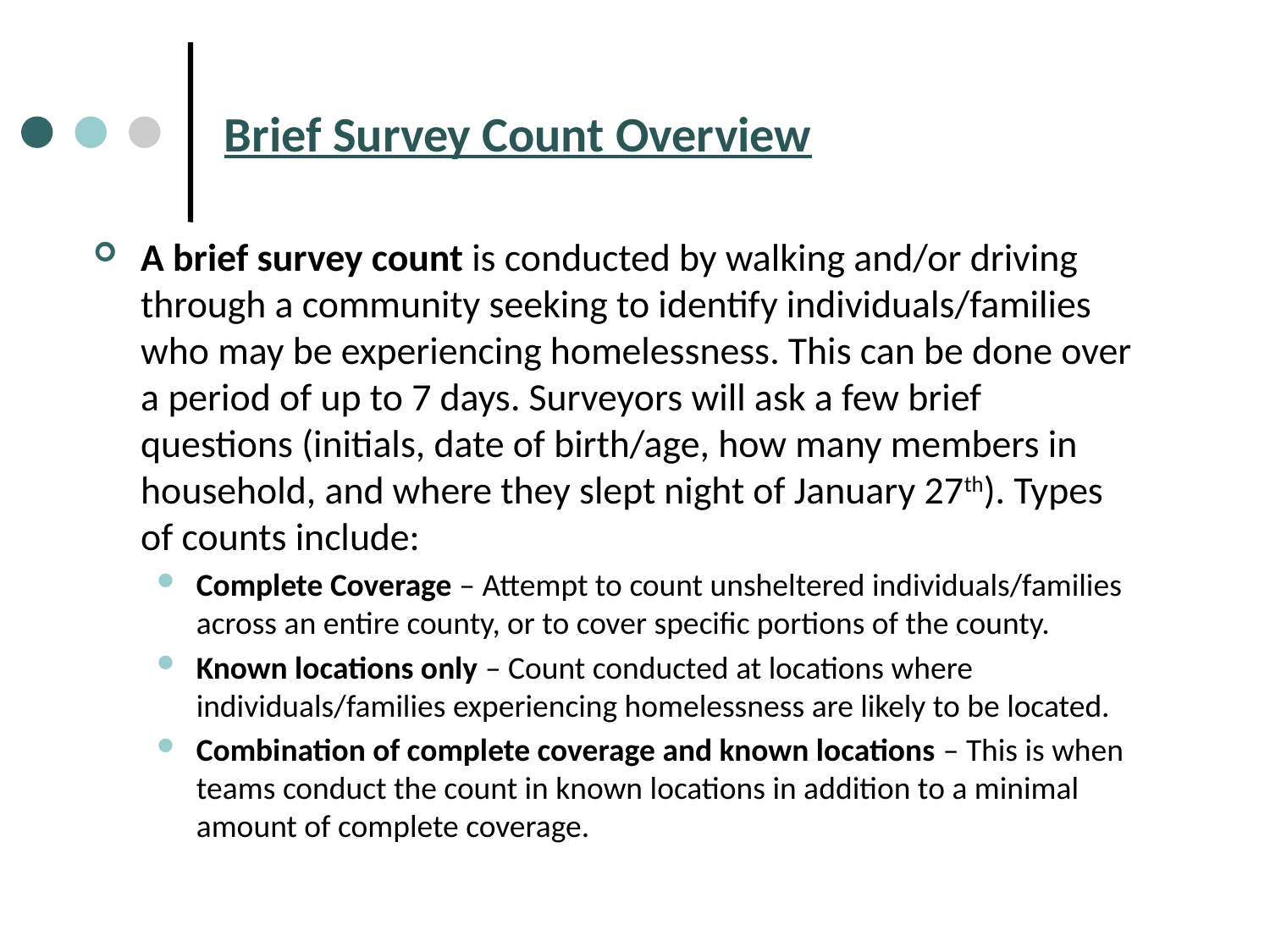

# Brief Survey Count Overview
A brief survey count is conducted by walking and/or driving through a community seeking to identify individuals/families who may be experiencing homelessness. This can be done over a period of up to 7 days. Surveyors will ask a few brief questions (initials, date of birth/age, how many members in household, and where they slept night of January 27th). Types of counts include:
Complete Coverage – Attempt to count unsheltered individuals/families across an entire county, or to cover specific portions of the county.
Known locations only – Count conducted at locations where individuals/families experiencing homelessness are likely to be located.
Combination of complete coverage and known locations – This is when teams conduct the count in known locations in addition to a minimal amount of complete coverage.

19